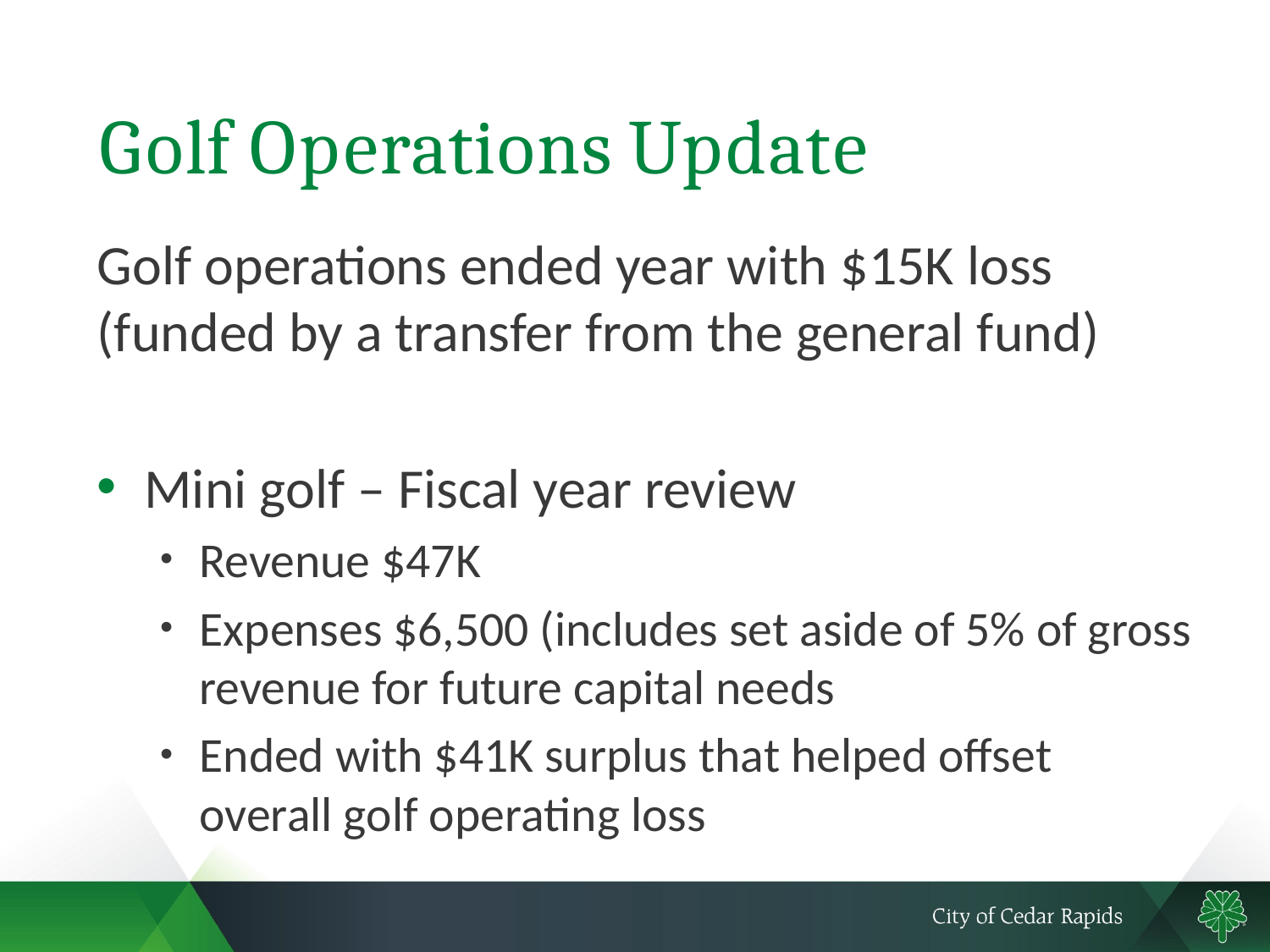

# Golf Operations Update
Golf operations ended year with $15K loss (funded by a transfer from the general fund)

Mini golf – Fiscal year review
Revenue $47K
Expenses $6,500 (includes set aside of 5% of gross revenue for future capital needs
Ended with $41K surplus that helped offset overall golf operating loss